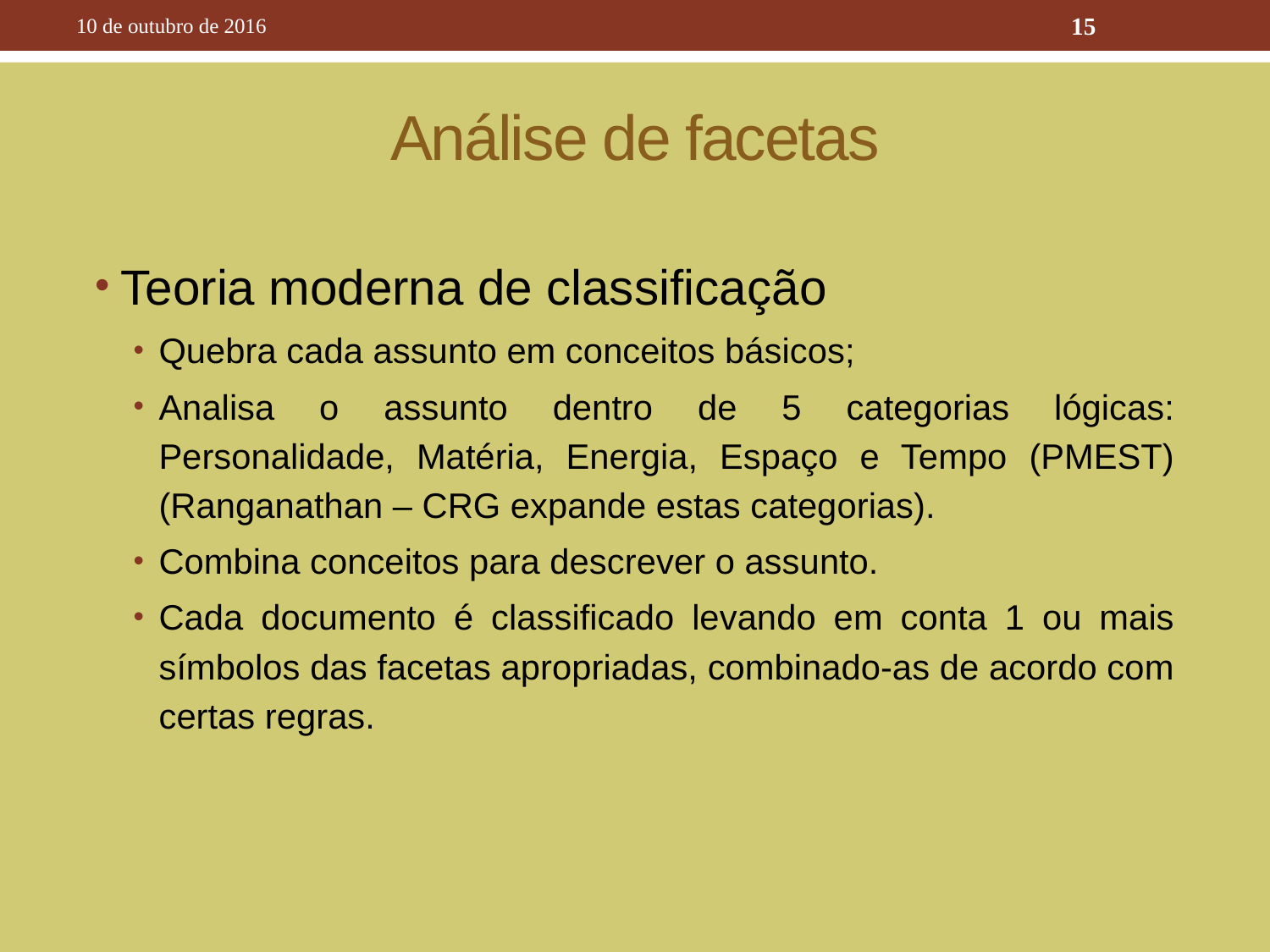

10 de outubro de 2016

15
# Análise de facetas
Teoria moderna de classificação
Quebra cada assunto em conceitos básicos;
Analisa o assunto dentro de 5 categorias lógicas: Personalidade, Matéria, Energia, Espaço e Tempo (PMEST) (Ranganathan – CRG expande estas categorias).
Combina conceitos para descrever o assunto.
Cada documento é classificado levando em conta 1 ou mais símbolos das facetas apropriadas, combinado-as de acordo com certas regras.